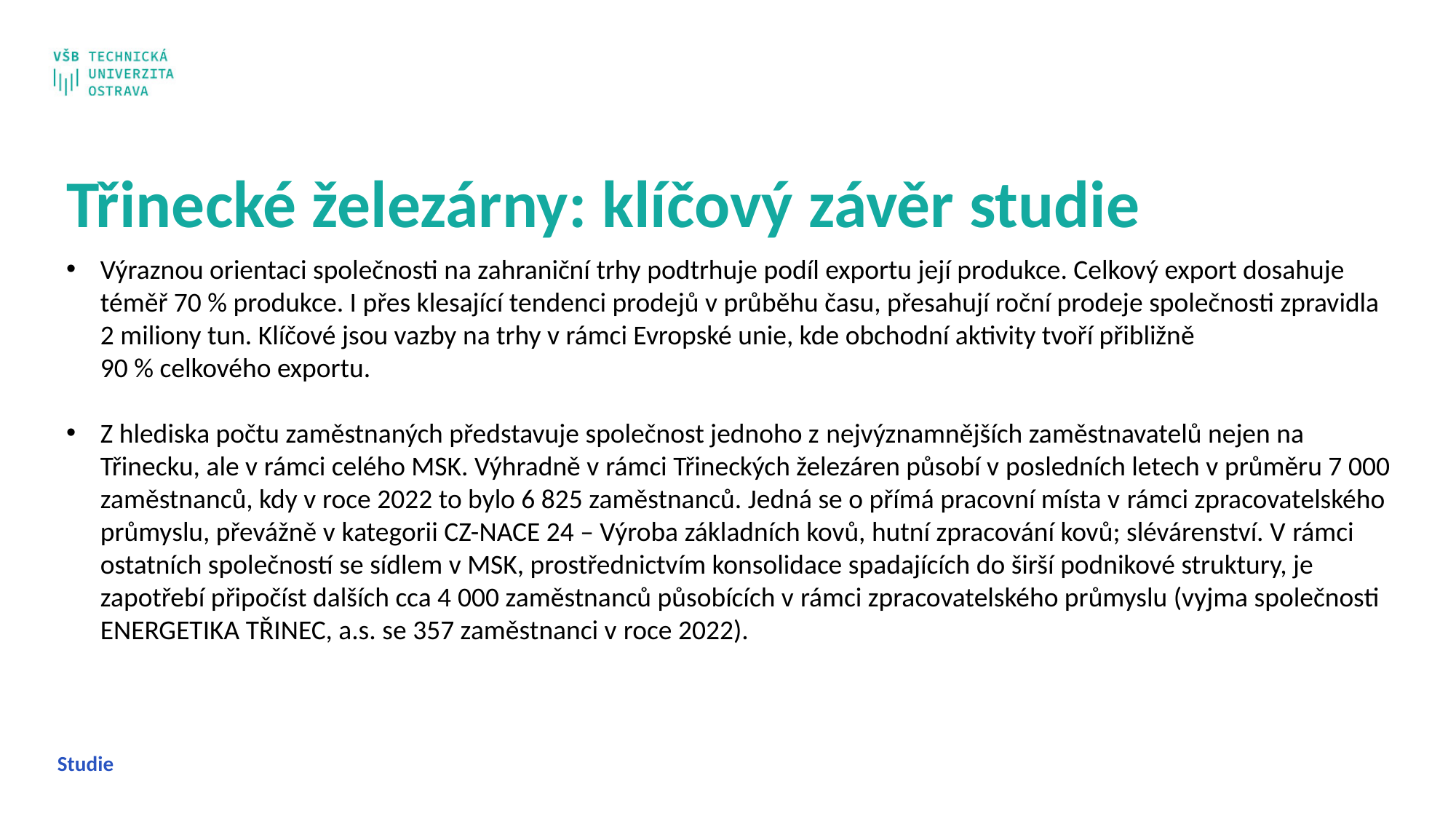

Třinecké železárny: klíčový závěr studie
Výraznou orientaci společnosti na zahraniční trhy podtrhuje podíl exportu její produkce. Celkový export dosahuje téměř 70 % produkce. I přes klesající tendenci prodejů v průběhu času, přesahují roční prodeje společnosti zpravidla 2 miliony tun. Klíčové jsou vazby na trhy v rámci Evropské unie, kde obchodní aktivity tvoří přibližně
90 % celkového exportu.

Z hlediska počtu zaměstnaných představuje společnost jednoho z nejvýznamnějších zaměstnavatelů nejen na Třinecku, ale v rámci celého MSK. Výhradně v rámci Třineckých železáren působí v posledních letech v průměru 7 000 zaměstnanců, kdy v roce 2022 to bylo 6 825 zaměstnanců. Jedná se o přímá pracovní místa v rámci zpracovatelského průmyslu, převážně v kategorii CZ-NACE 24 – Výroba základních kovů, hutní zpracování kovů; slévárenství. V rámci ostatních společností se sídlem v MSK, prostřednictvím konsolidace spadajících do širší podnikové struktury, je zapotřebí připočíst dalších cca 4 000 zaměstnanců působících v rámci zpracovatelského průmyslu (vyjma společnosti ENERGETIKA TŘINEC, a.s. se 357 zaměstnanci v roce 2022).

Studie